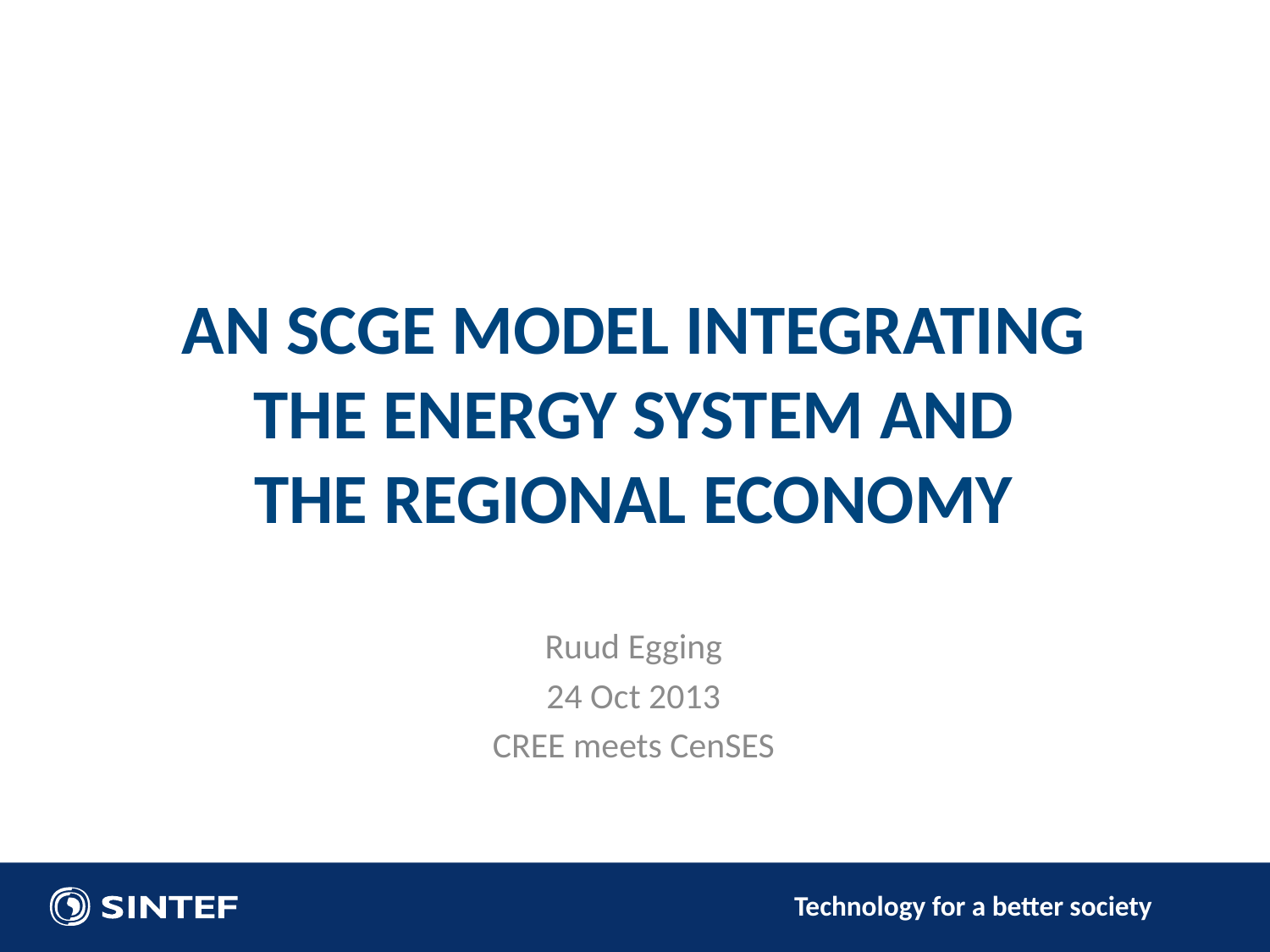

# AN SCGE model integrating the energy system and the regional economy
Ruud Egging
24 Oct 2013
CREE meets CenSES